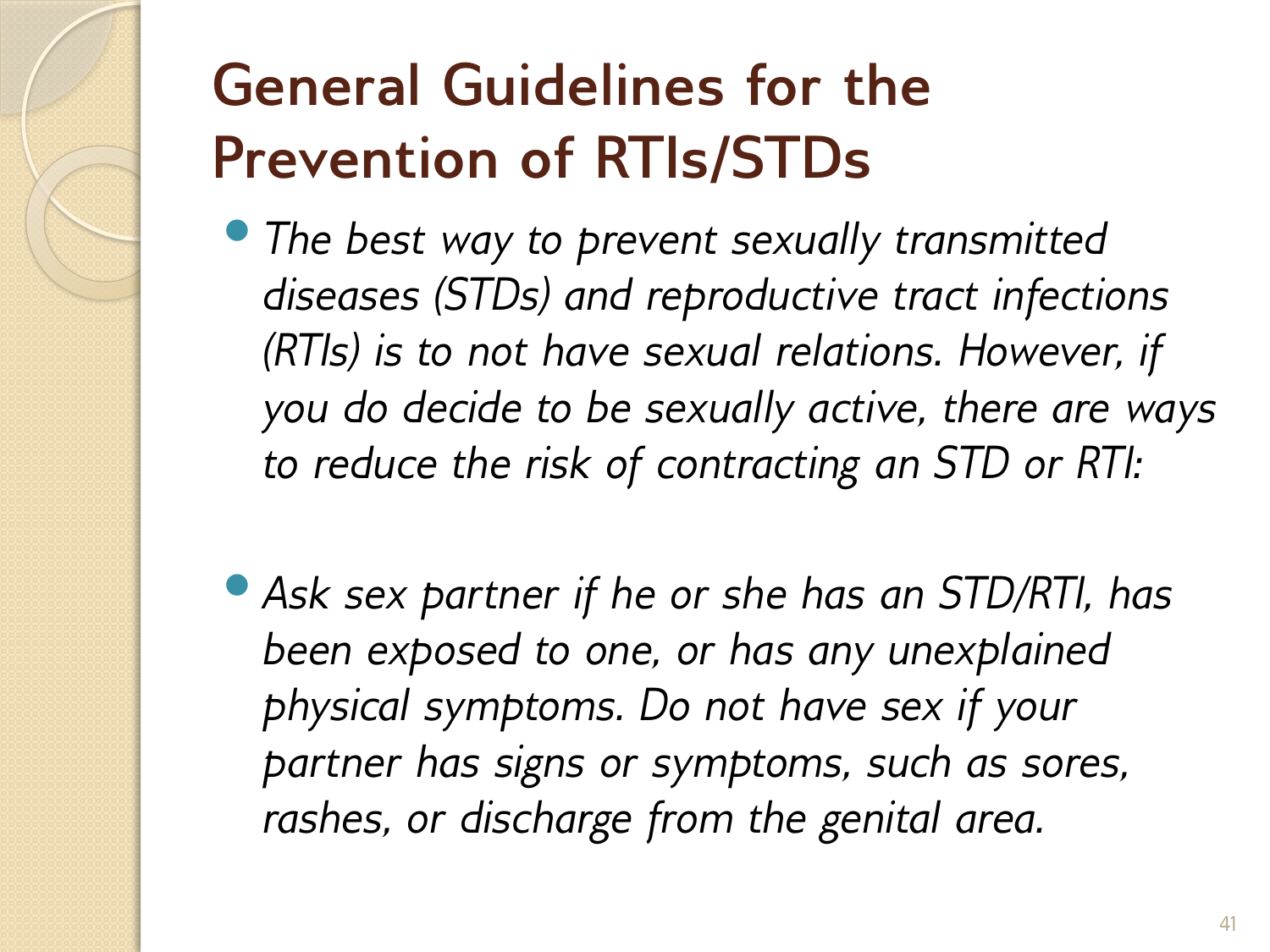

# General Guidelines for the Prevention of RTIs/STDs
The best way to prevent sexually transmitted diseases (STDs) and reproductive tract infections (RTIs) is to not have sexual relations. However, if you do decide to be sexually active, there are ways to reduce the risk of contracting an STD or RTI:

Ask sex partner if he or she has an STD/RTI, has been exposed to one, or has any unexplained physical symptoms. Do not have sex if your partner has signs or symptoms, such as sores, rashes, or discharge from the genital area.

41